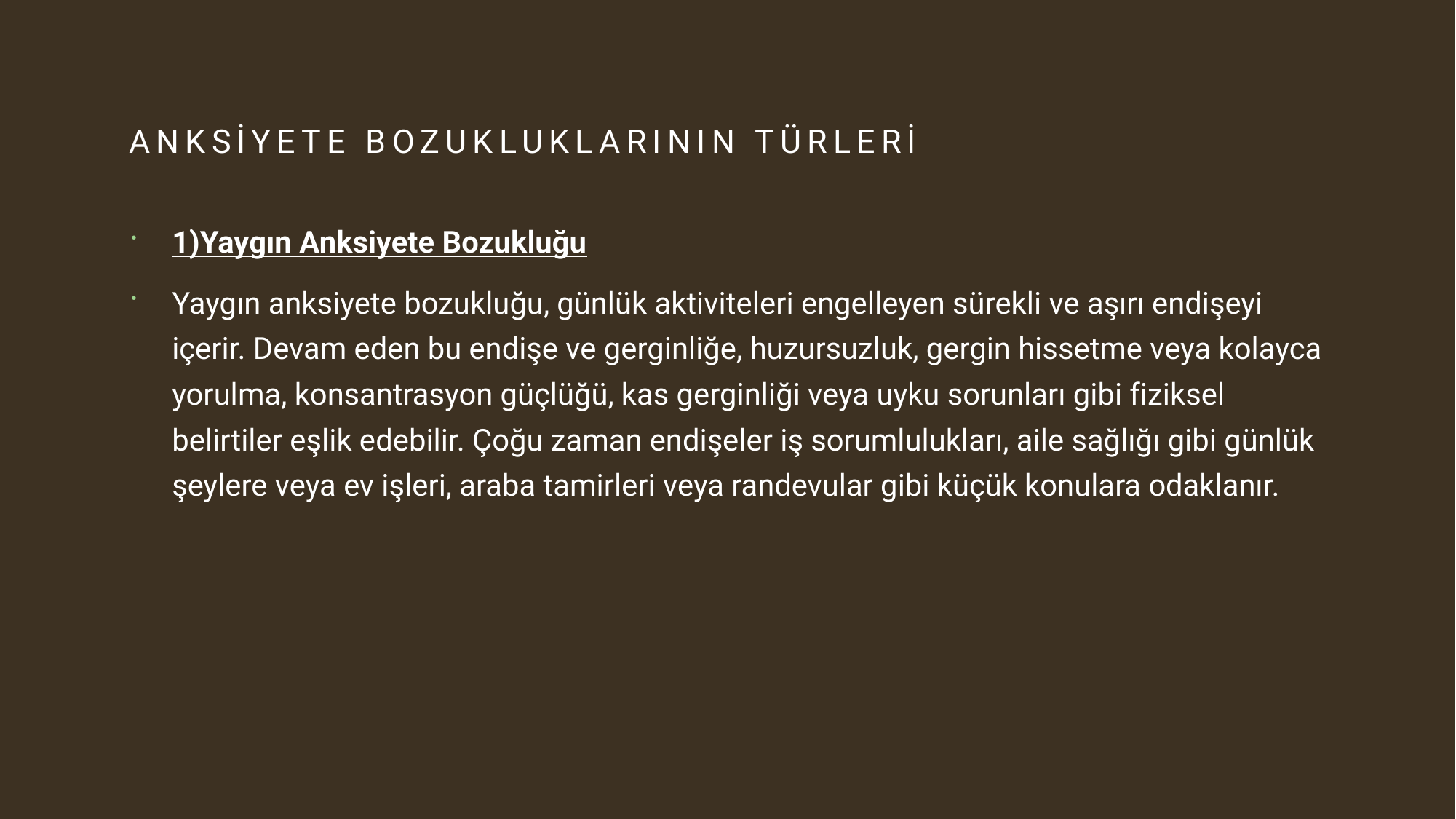

# Anksiyete Bozukluklarının Türleri
1)Yaygın Anksiyete Bozukluğu
Yaygın anksiyete bozukluğu, günlük aktiviteleri engelleyen sürekli ve aşırı endişeyi içerir. Devam eden bu endişe ve gerginliğe, huzursuzluk, gergin hissetme veya kolayca yorulma, konsantrasyon güçlüğü, kas gerginliği veya uyku sorunları gibi fiziksel belirtiler eşlik edebilir. Çoğu zaman endişeler iş sorumlulukları, aile sağlığı gibi günlük şeylere veya ev işleri, araba tamirleri veya randevular gibi küçük konulara odaklanır.